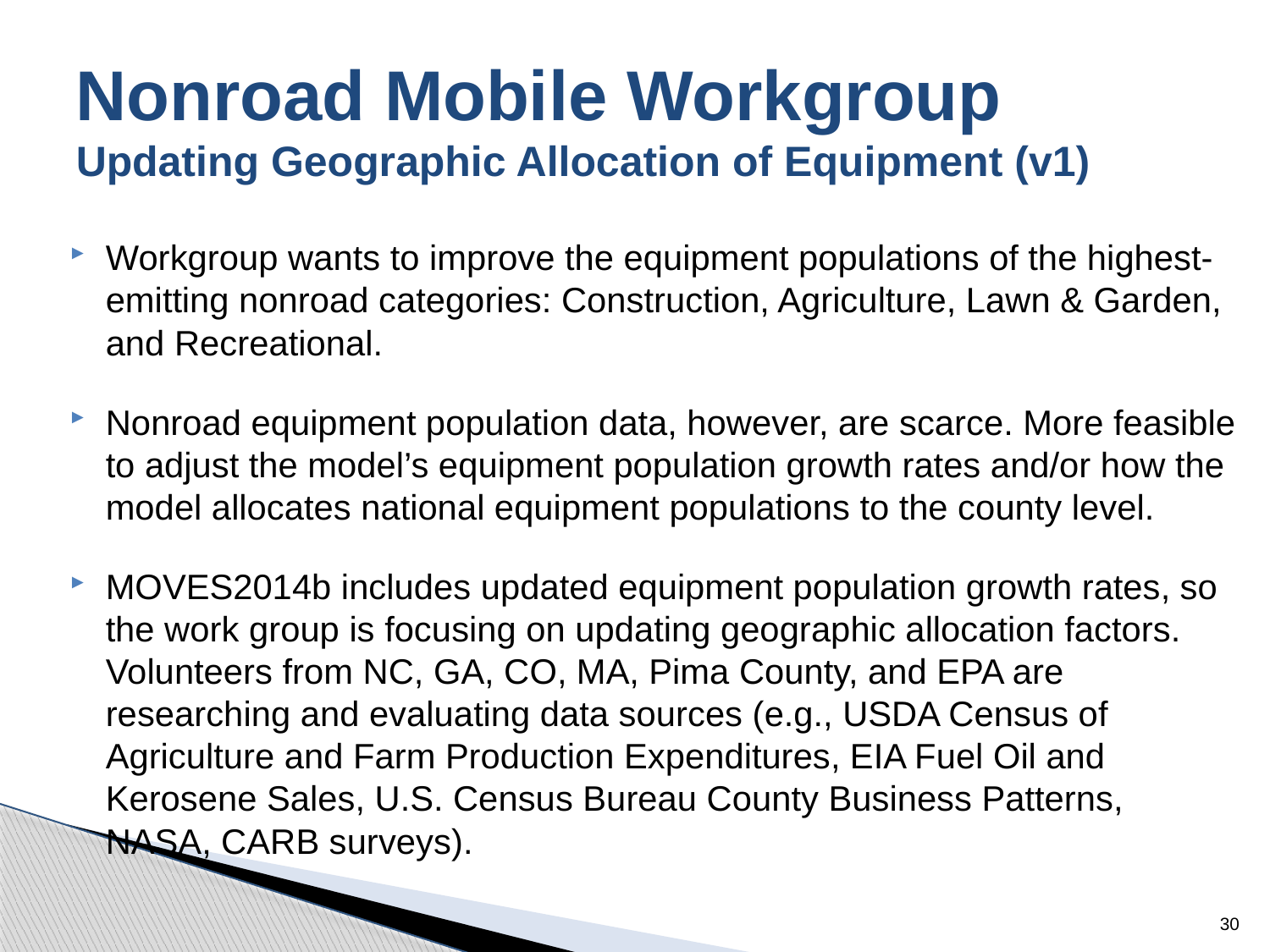

# Nonroad Mobile Workgroup Updating Geographic Allocation of Equipment (v1)
Workgroup wants to improve the equipment populations of the highest-emitting nonroad categories: Construction, Agriculture, Lawn & Garden, and Recreational.

Nonroad equipment population data, however, are scarce. More feasible to adjust the model’s equipment population growth rates and/or how the model allocates national equipment populations to the county level.

MOVES2014b includes updated equipment population growth rates, so the work group is focusing on updating geographic allocation factors. Volunteers from NC, GA, CO, MA, Pima County, and EPA are researching and evaluating data sources (e.g., USDA Census of Agriculture and Farm Production Expenditures, EIA Fuel Oil and Kerosene Sales, U.S. Census Bureau County Business Patterns, NASA, CARB surveys).
30